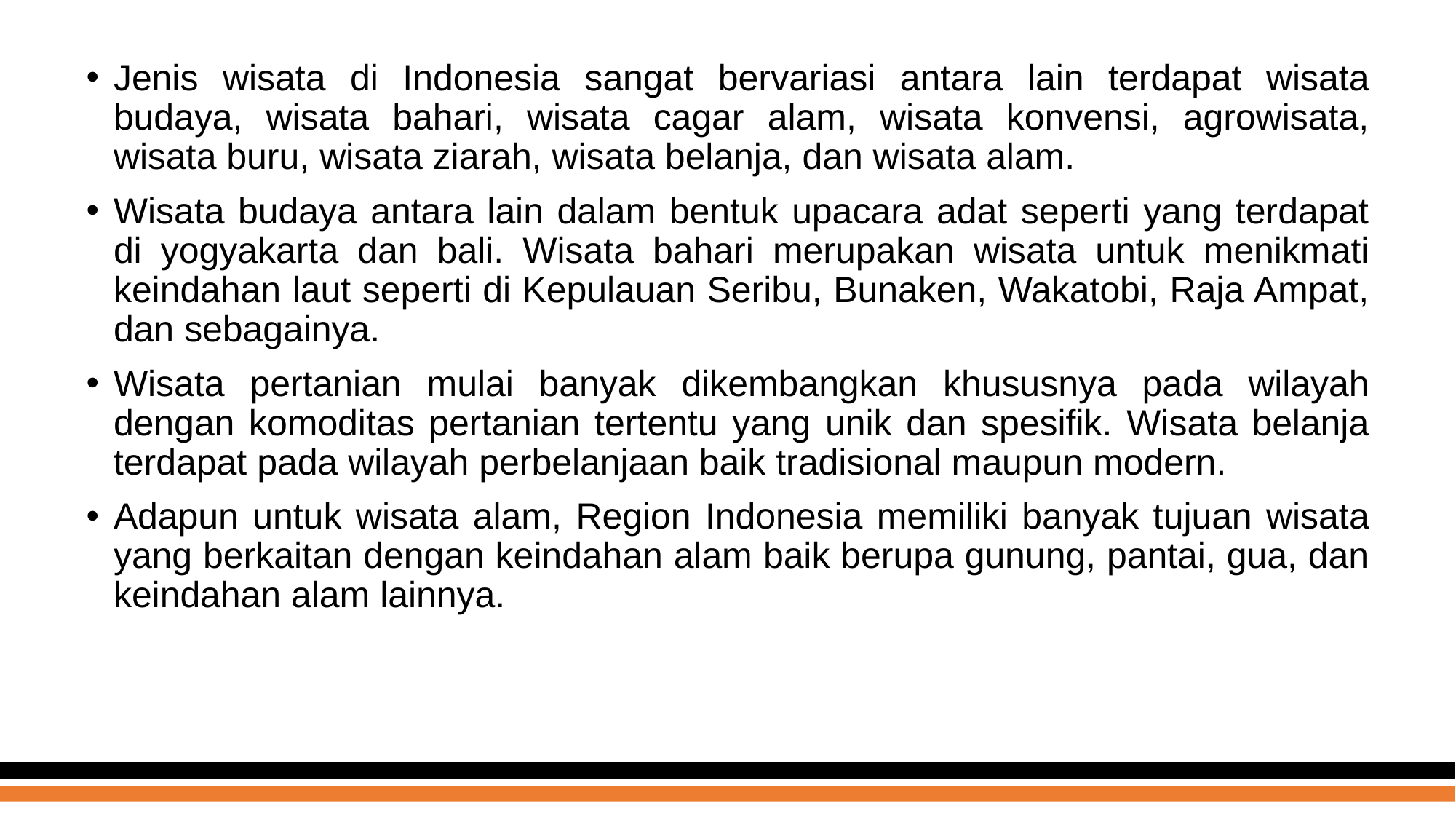

Jenis wisata di Indonesia sangat bervariasi antara lain terdapat wisata budaya, wisata bahari, wisata cagar alam, wisata konvensi, agrowisata, wisata buru, wisata ziarah, wisata belanja, dan wisata alam.
Wisata budaya antara lain dalam bentuk upacara adat seperti yang terdapat di yogyakarta dan bali. Wisata bahari merupakan wisata untuk menikmati keindahan laut seperti di Kepulauan Seribu, Bunaken, Wakatobi, Raja Ampat, dan sebagainya.
Wisata pertanian mulai banyak dikembangkan khususnya pada wilayah dengan komoditas pertanian tertentu yang unik dan spesifik. Wisata belanja terdapat pada wilayah perbelanjaan baik tradisional maupun modern.
Adapun untuk wisata alam, Region Indonesia memiliki banyak tujuan wisata yang berkaitan dengan keindahan alam baik berupa gunung, pantai, gua, dan keindahan alam lainnya.